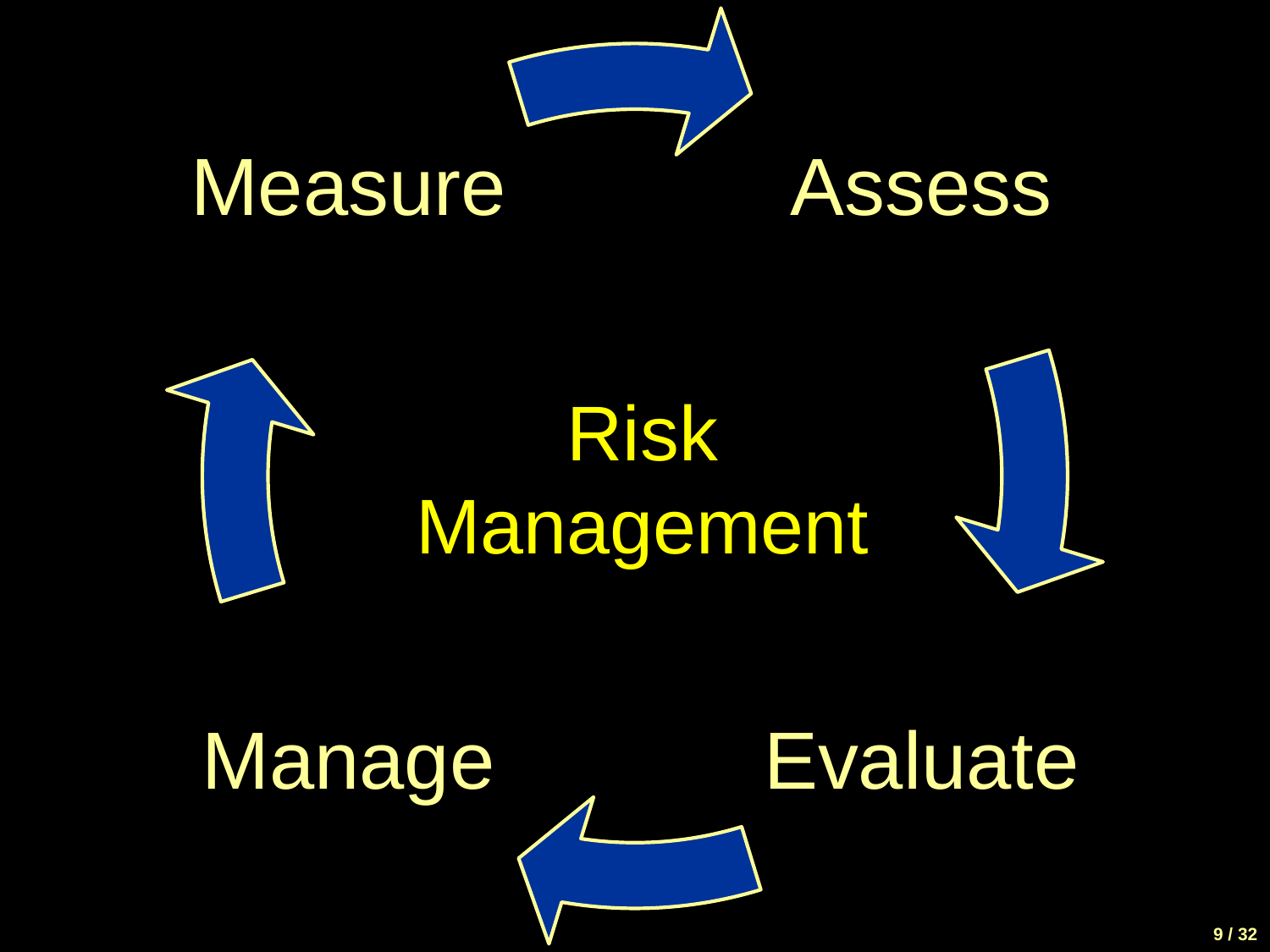

Assess
Evaluate
Manage
Measure
# Risk Management
9 / 32